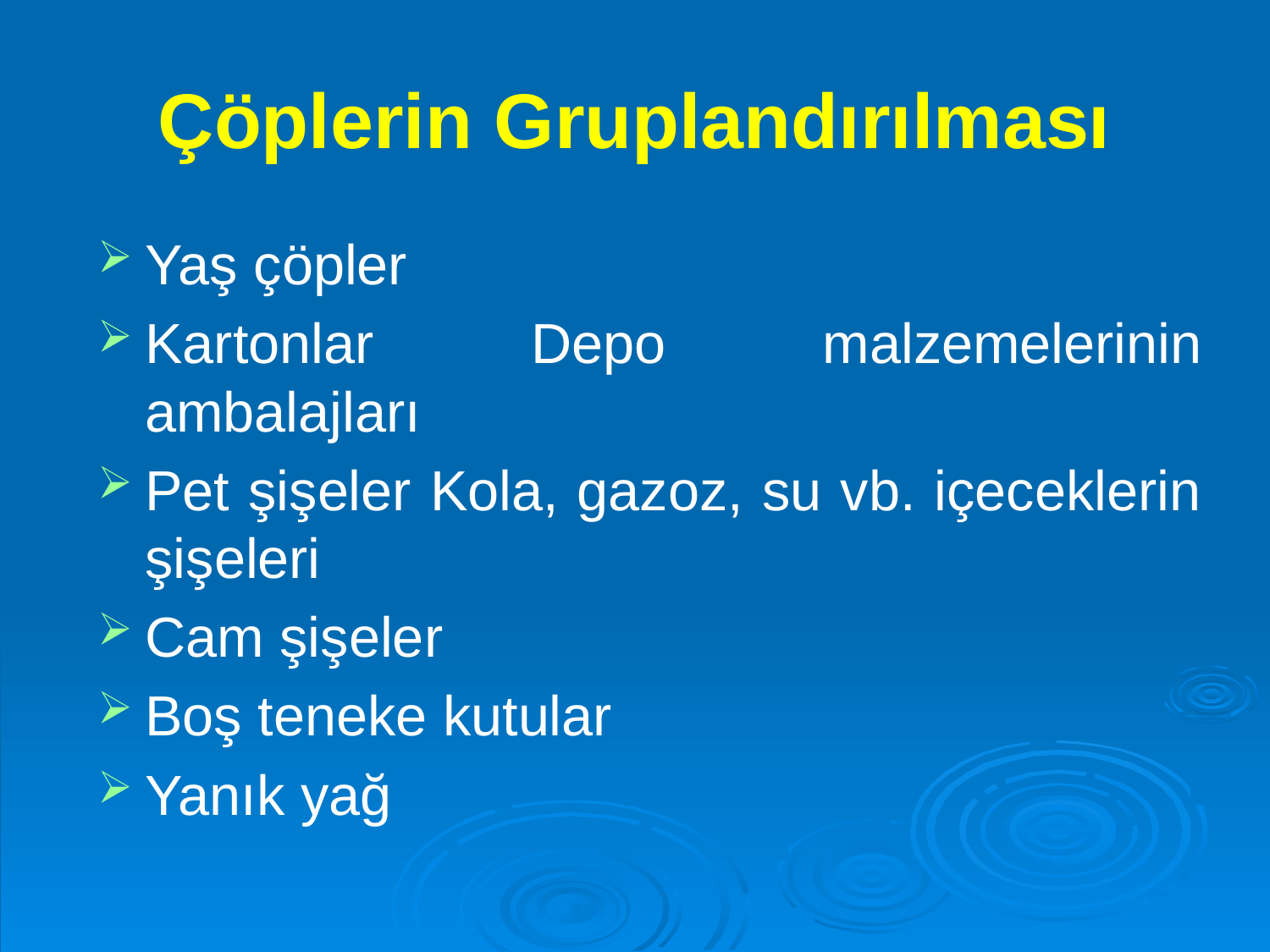

# Çöplerin Gruplandırılması
Yaş çöpler
Kartonlar Depo malzemelerinin ambalajları
Pet şişeler Kola, gazoz, su vb. içeceklerin şişeleri
Cam şişeler
Boş teneke kutular
Yanık yağ